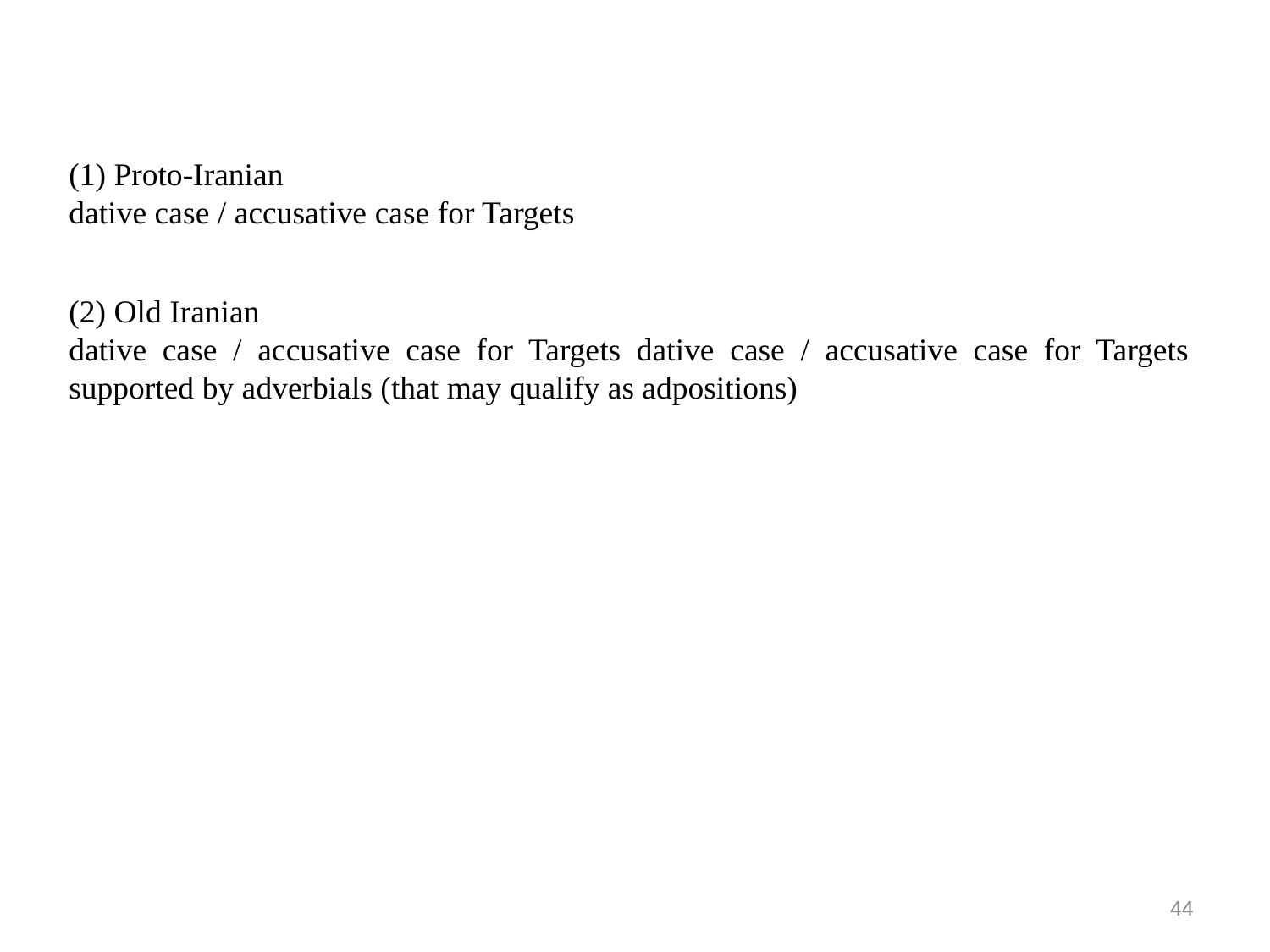

(1) Proto-Iranian
dative case / accusative case for Targets
(2) Old Iranian
dative case / accusative case for Targets dative case / accusative case for Targets supported by adverbials (that may qualify as adpositions)
44